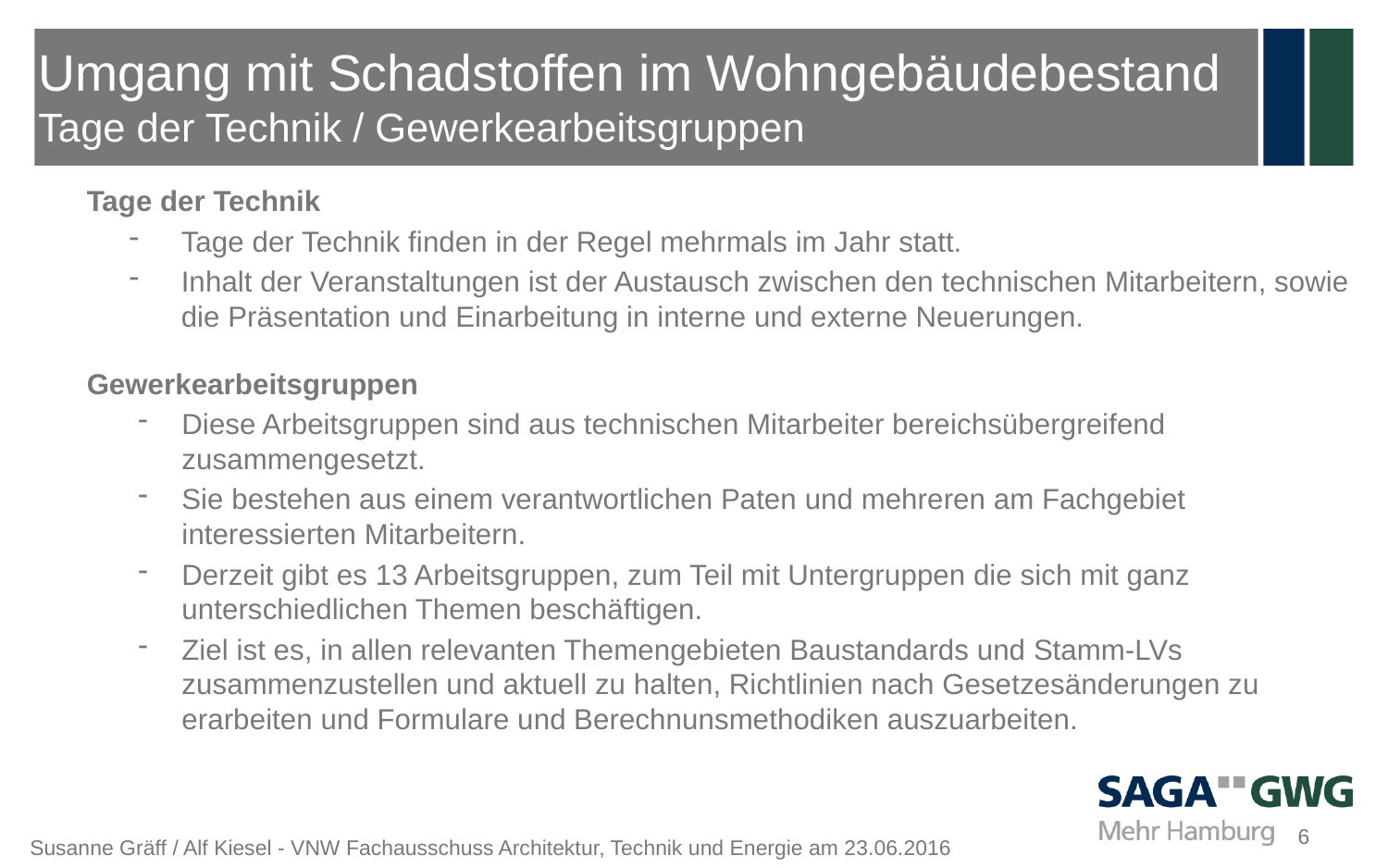

# Umgang mit Schadstoffen im Wohngebäudebestand Tage der Technik / Gewerkearbeitsgruppen
Tage der Technik
Tage der Technik finden in der Regel mehrmals im Jahr statt.
Inhalt der Veranstaltungen ist der Austausch zwischen den technischen Mitarbeitern, sowie die Präsentation und Einarbeitung in interne und externe Neuerungen.

Gewerkearbeitsgruppen
Diese Arbeitsgruppen sind aus technischen Mitarbeiter bereichsübergreifend zusammengesetzt.
Sie bestehen aus einem verantwortlichen Paten und mehreren am Fachgebiet interessierten Mitarbeitern.
Derzeit gibt es 13 Arbeitsgruppen, zum Teil mit Untergruppen die sich mit ganz unterschiedlichen Themen beschäftigen.
Ziel ist es, in allen relevanten Themengebieten Baustandards und Stamm-LVs zusammenzustellen und aktuell zu halten, Richtlinien nach Gesetzesänderungen zu erarbeiten und Formulare und Berechnunsmethodiken auszuarbeiten.
6